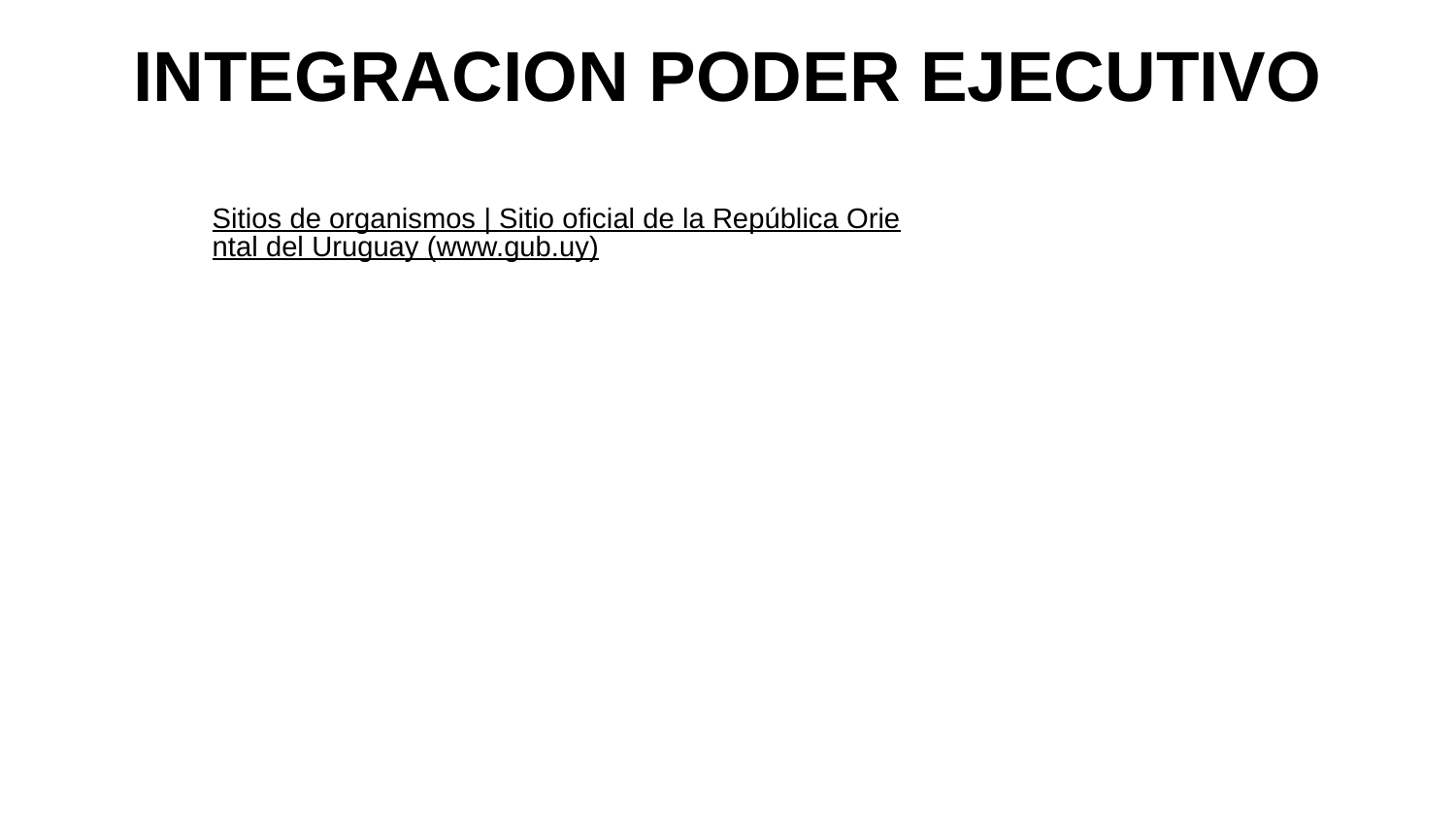

# INTEGRACION PODER EJECUTIVO
Sitios de organismos | Sitio oficial de la República Oriental del Uruguay (www.gub.uy)